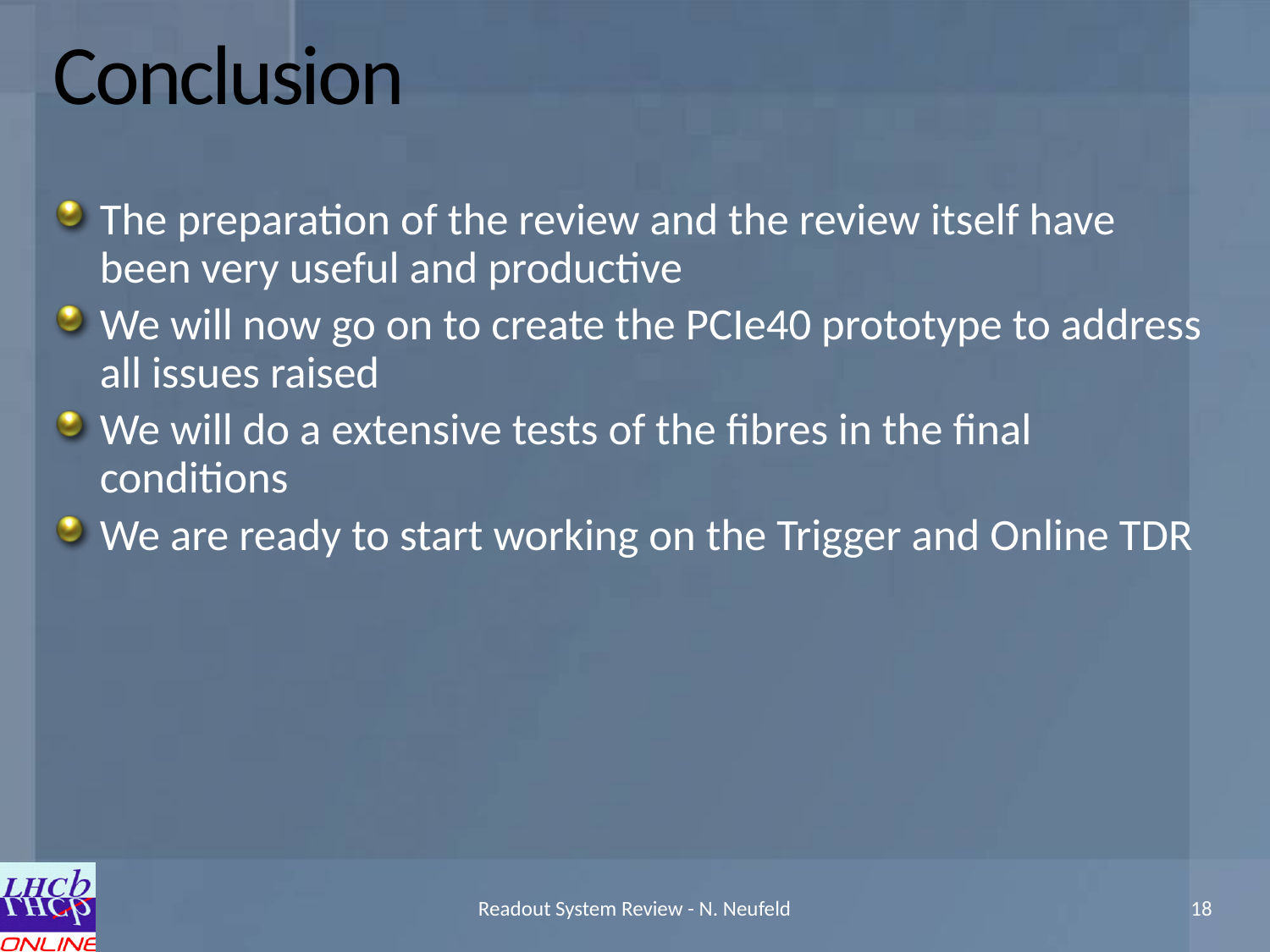

# Conclusion
The preparation of the review and the review itself have been very useful and productive
We will now go on to create the PCIe40 prototype to address all issues raised
We will do a extensive tests of the fibres in the final conditions
We are ready to start working on the Trigger and Online TDR
Readout System Review - N. Neufeld
18